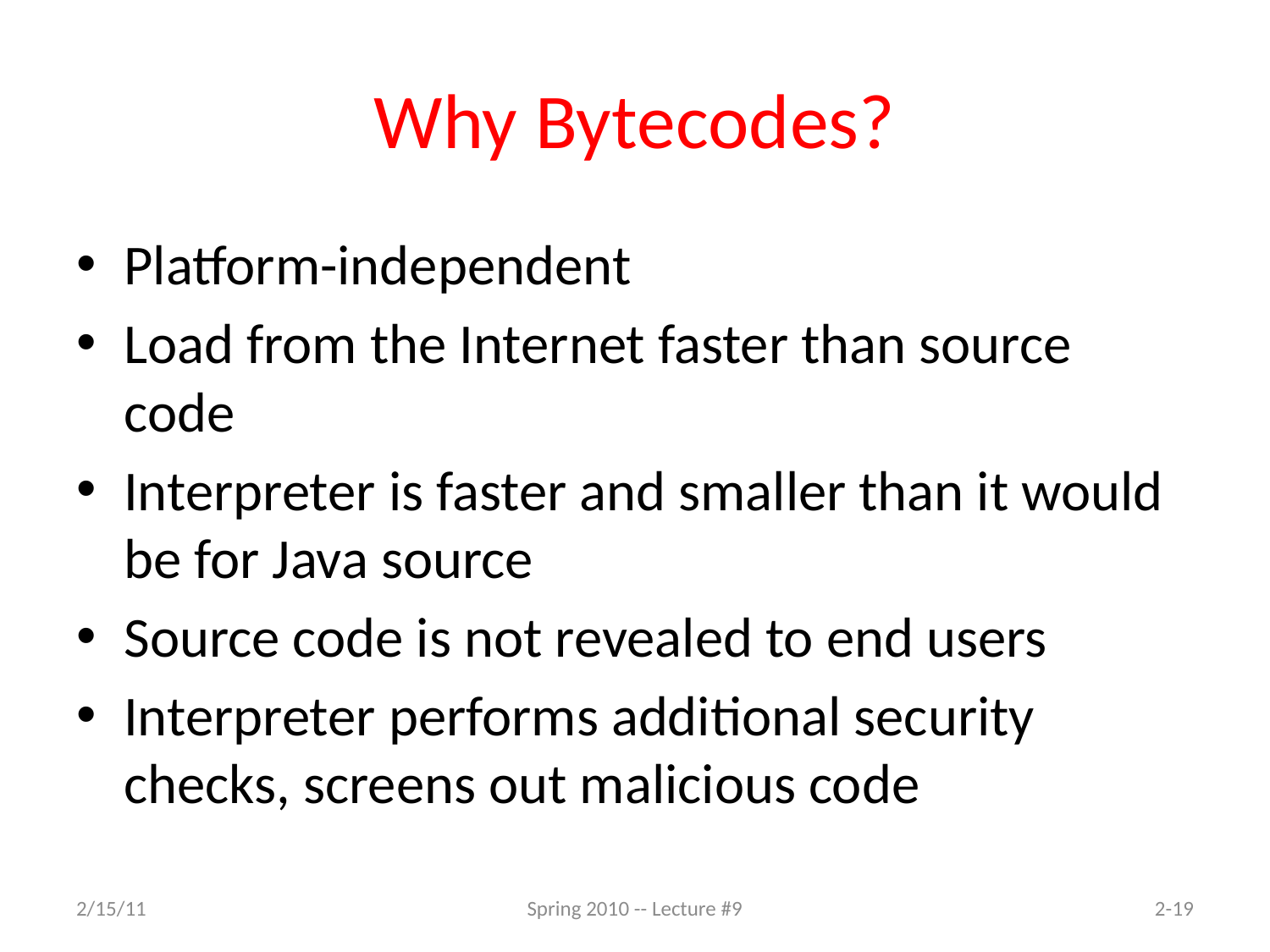

# Why Bytecodes?
Platform-independent
Load from the Internet faster than source code
Interpreter is faster and smaller than it would be for Java source
Source code is not revealed to end users
Interpreter performs additional security checks, screens out malicious code

2/15/11
Spring 2010 -- Lecture #9
2-19